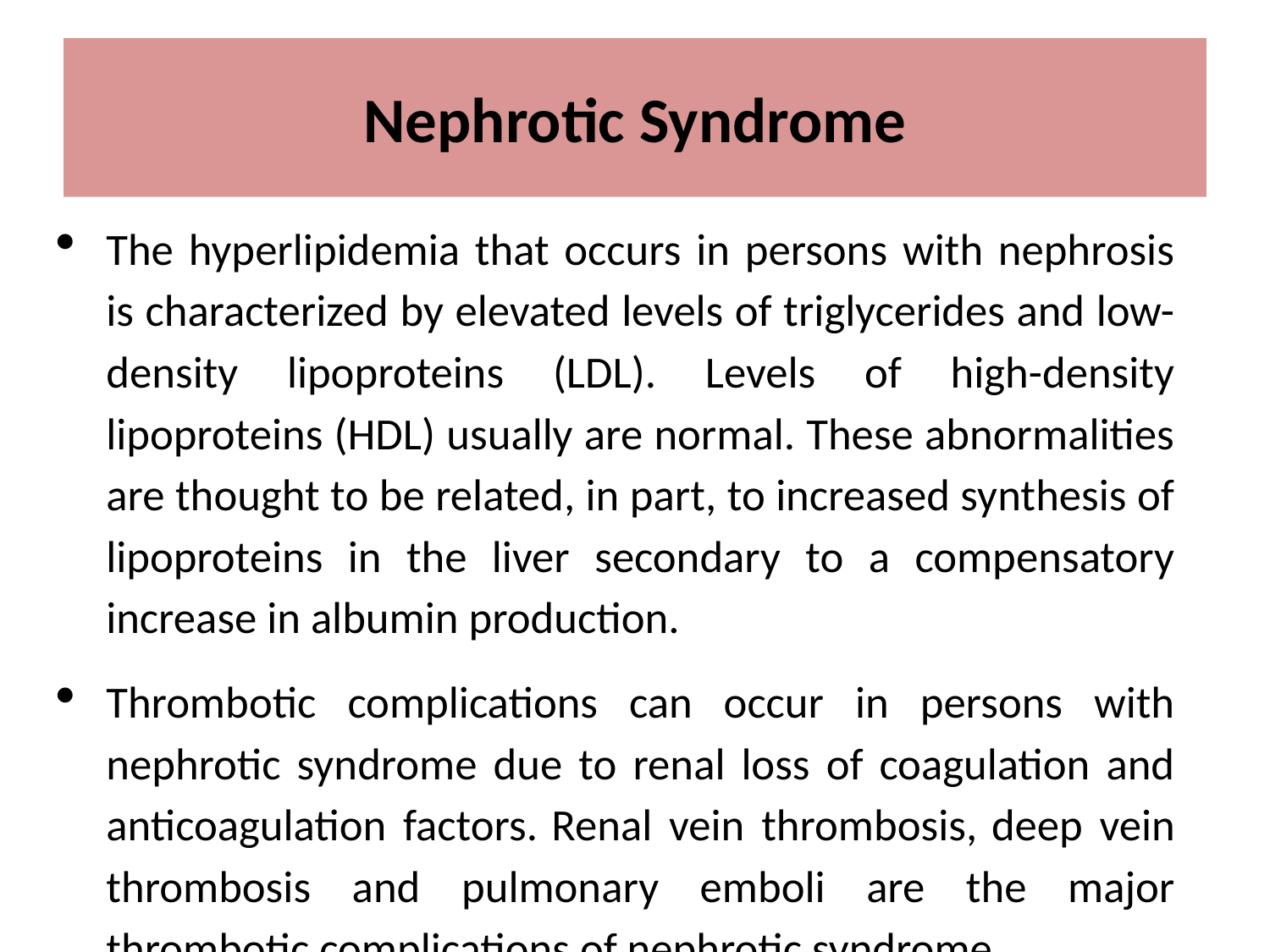

# Nephrotic Syndrome
The hyperlipidemia that occurs in persons with nephrosis is characterized by elevated levels of triglycerides and low-density lipoproteins (LDL). Levels of high-density lipoproteins (HDL) usually are normal. These abnormalities are thought to be related, in part, to increased synthesis of lipoproteins in the liver secondary to a compensatory increase in albumin production.
Thrombotic complications can occur in persons with nephrotic syndrome due to renal loss of coagulation and anticoagulation factors. Renal vein thrombosis, deep vein thrombosis and pulmonary emboli are the major thrombotic complications of nephrotic syndrome.